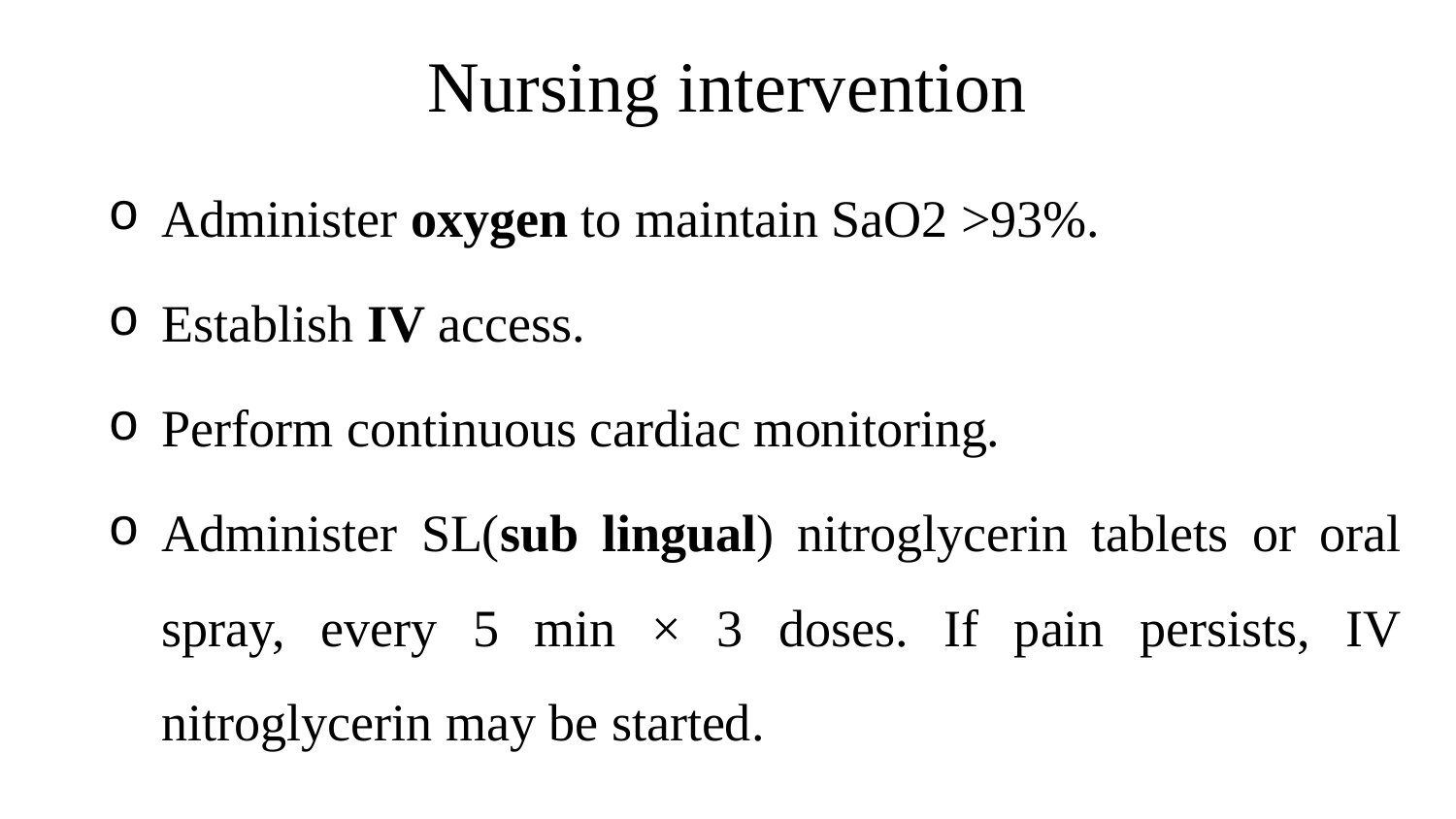

# Nursing intervention
Administer oxygen to maintain SaO2 >93%.
Establish IV access.
Perform continuous cardiac monitoring.
Administer SL(sub lingual) nitroglycerin tablets or oral spray, every 5 min × 3 doses. If pain persists, IV nitroglycerin may be started.